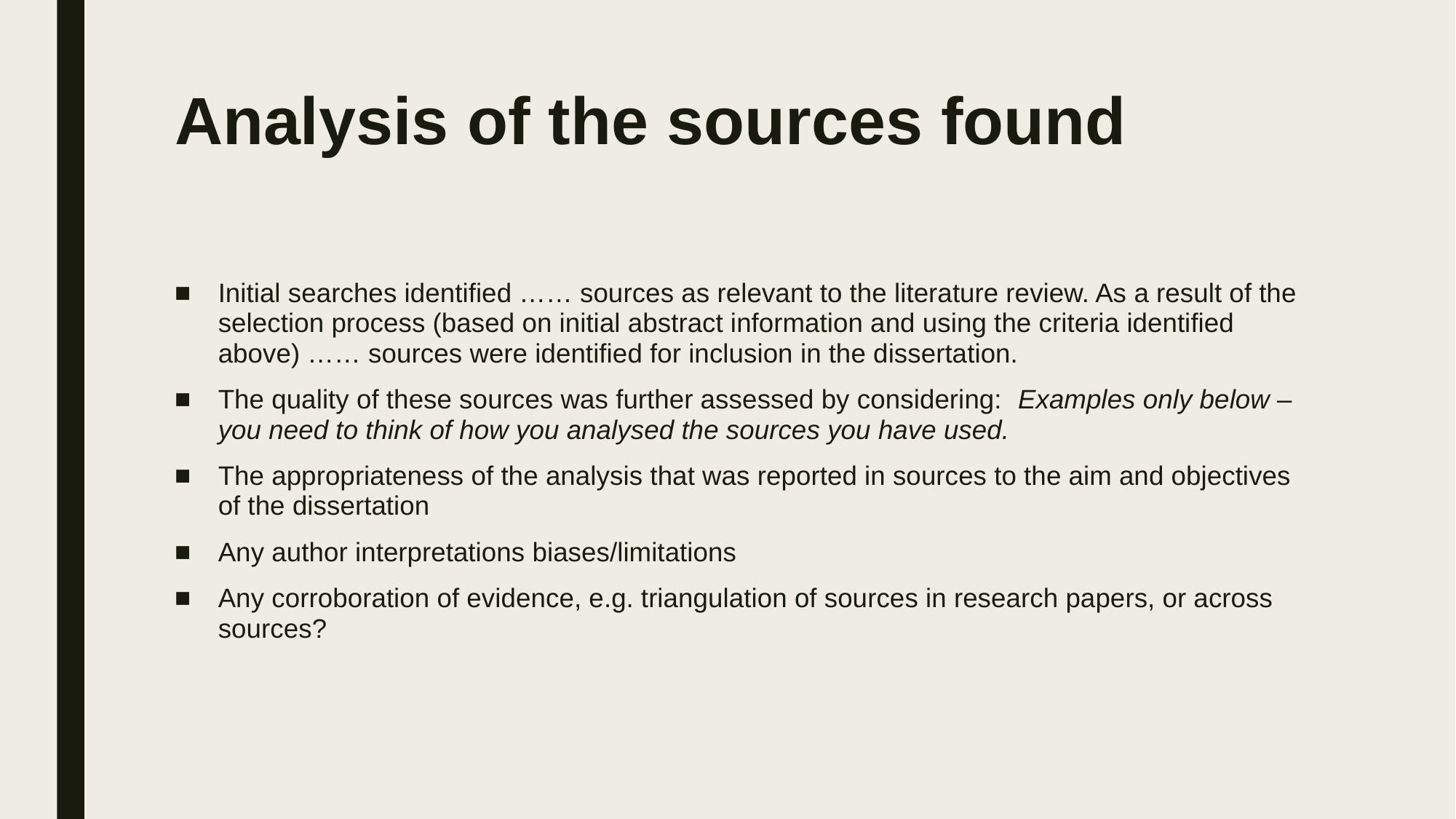

# Analysis of the sources found
Initial searches identified …… sources as relevant to the literature review. As a result of the selection process (based on initial abstract information and using the criteria identified above) …… sources were identified for inclusion in the dissertation.
The quality of these sources was further assessed by considering:  Examples only below – you need to think of how you analysed the sources you have used.
The appropriateness of the analysis that was reported in sources to the aim and objectives of the dissertation
Any author interpretations biases/limitations
Any corroboration of evidence, e.g. triangulation of sources in research papers, or across sources?